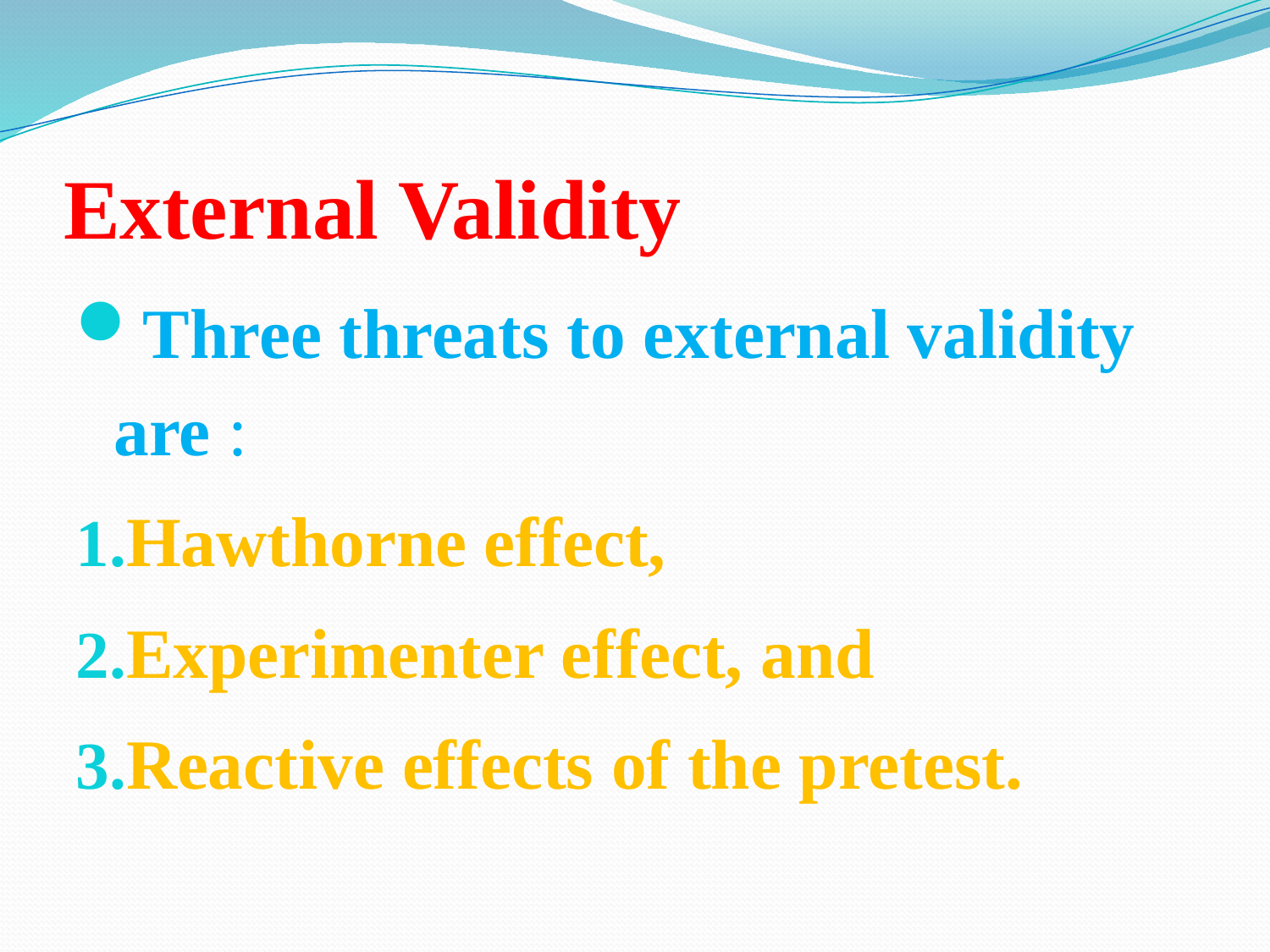

# External Validity
Three threats to external validity are :
Hawthorne effect,
Experimenter effect, and
Reactive effects of the pretest.